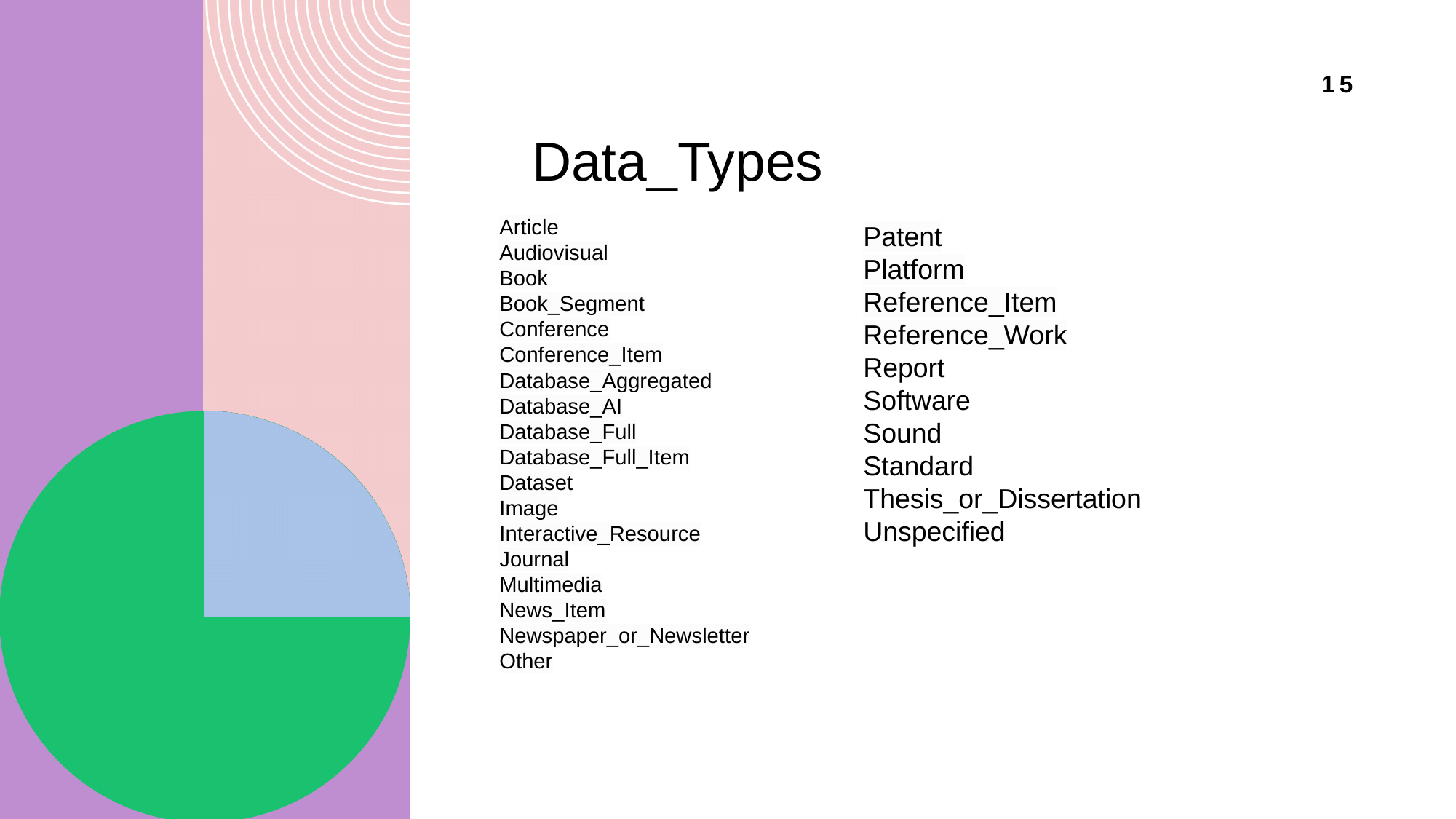

15
# Data_Types
Article
Audiovisual
Book
Book_Segment
Conference
Conference_Item
Database_Aggregated
Database_AI
Database_Full
Database_Full_Item
Dataset
Image
Interactive_Resource
Journal
Multimedia
News_Item
Newspaper_or_Newsletter
Other

Patent
Platform
Reference_Item
Reference_Work
Report
Software
Sound
Standard
Thesis_or_Dissertation
Unspecified